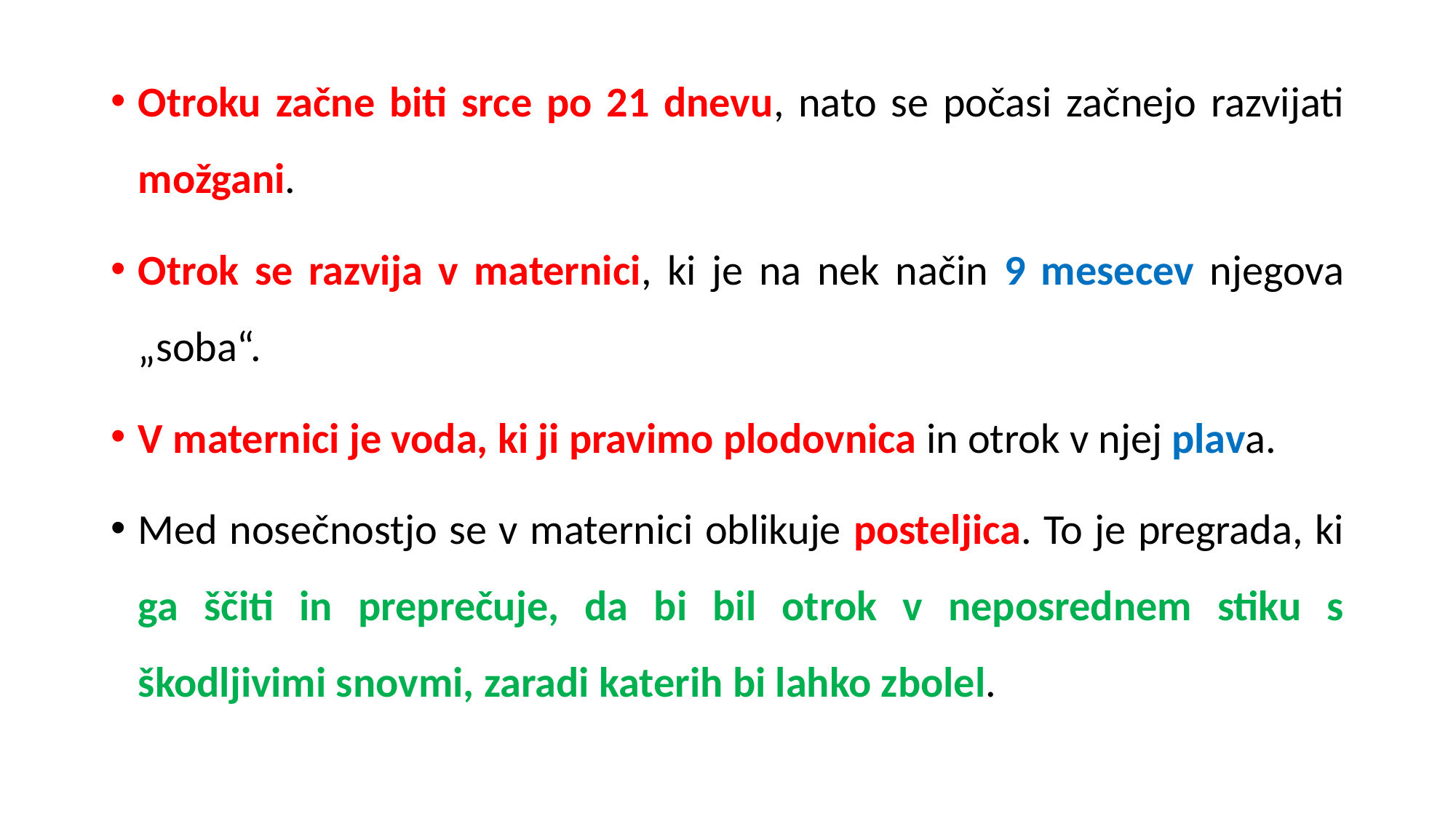

#
Otroku začne biti srce po 21 dnevu, nato se počasi začnejo razvijati možgani.
Otrok se razvija v maternici, ki je na nek način 9 mesecev njegova „soba“.
V maternici je voda, ki ji pravimo plodovnica in otrok v njej plava.
Med nosečnostjo se v maternici oblikuje posteljica. To je pregrada, ki ga ščiti in preprečuje, da bi bil otrok v neposrednem stiku s škodljivimi snovmi, zaradi katerih bi lahko zbolel.